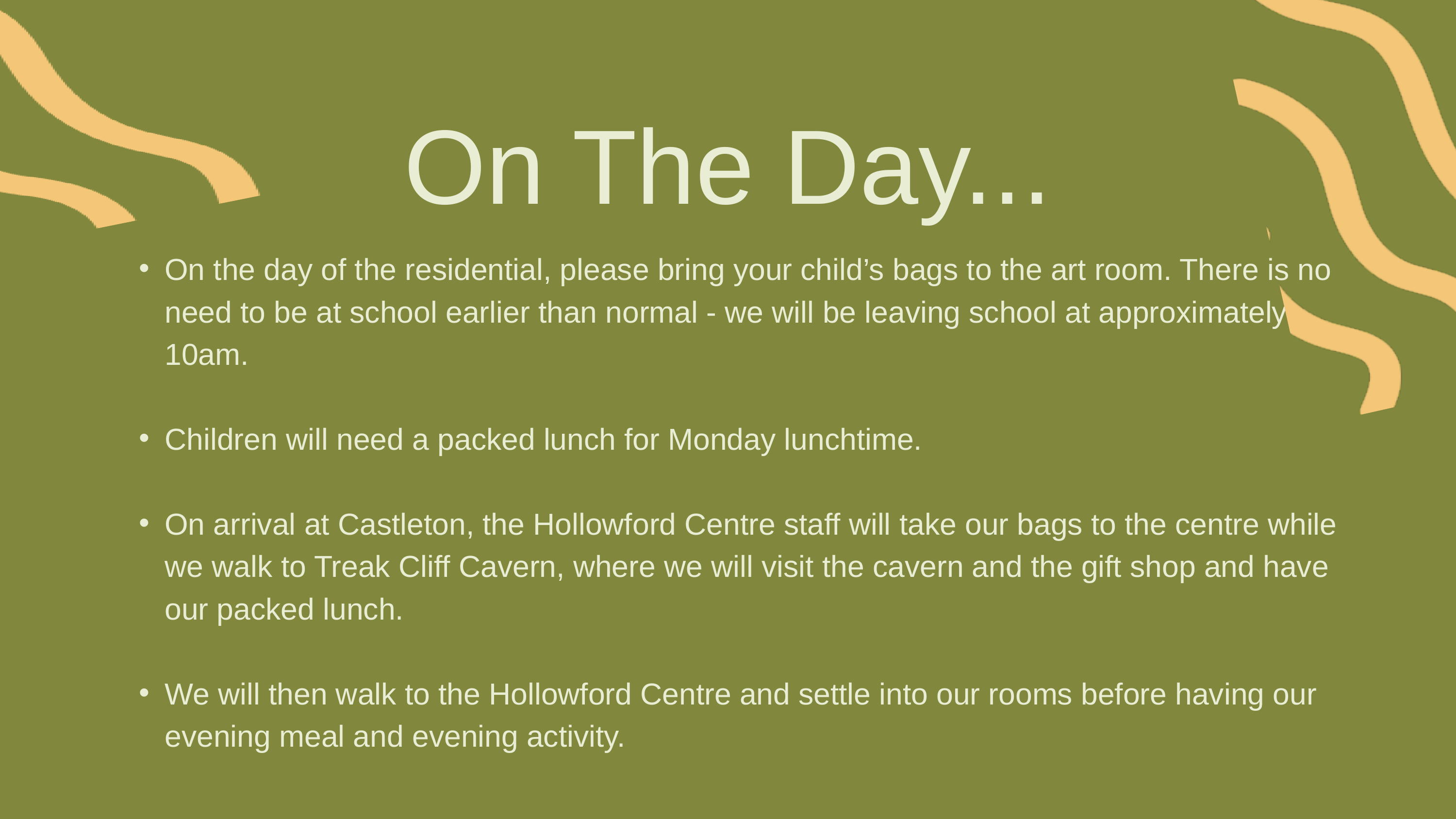

On The Day...
On the day of the residential, please bring your child’s bags to the art room. There is no need to be at school earlier than normal - we will be leaving school at approximately 10am.

Children will need a packed lunch for Monday lunchtime.

On arrival at Castleton, the Hollowford Centre staff will take our bags to the centre while we walk to Treak Cliff Cavern, where we will visit the cavern and the gift shop and have our packed lunch.

We will then walk to the Hollowford Centre and settle into our rooms before having our evening meal and evening activity.